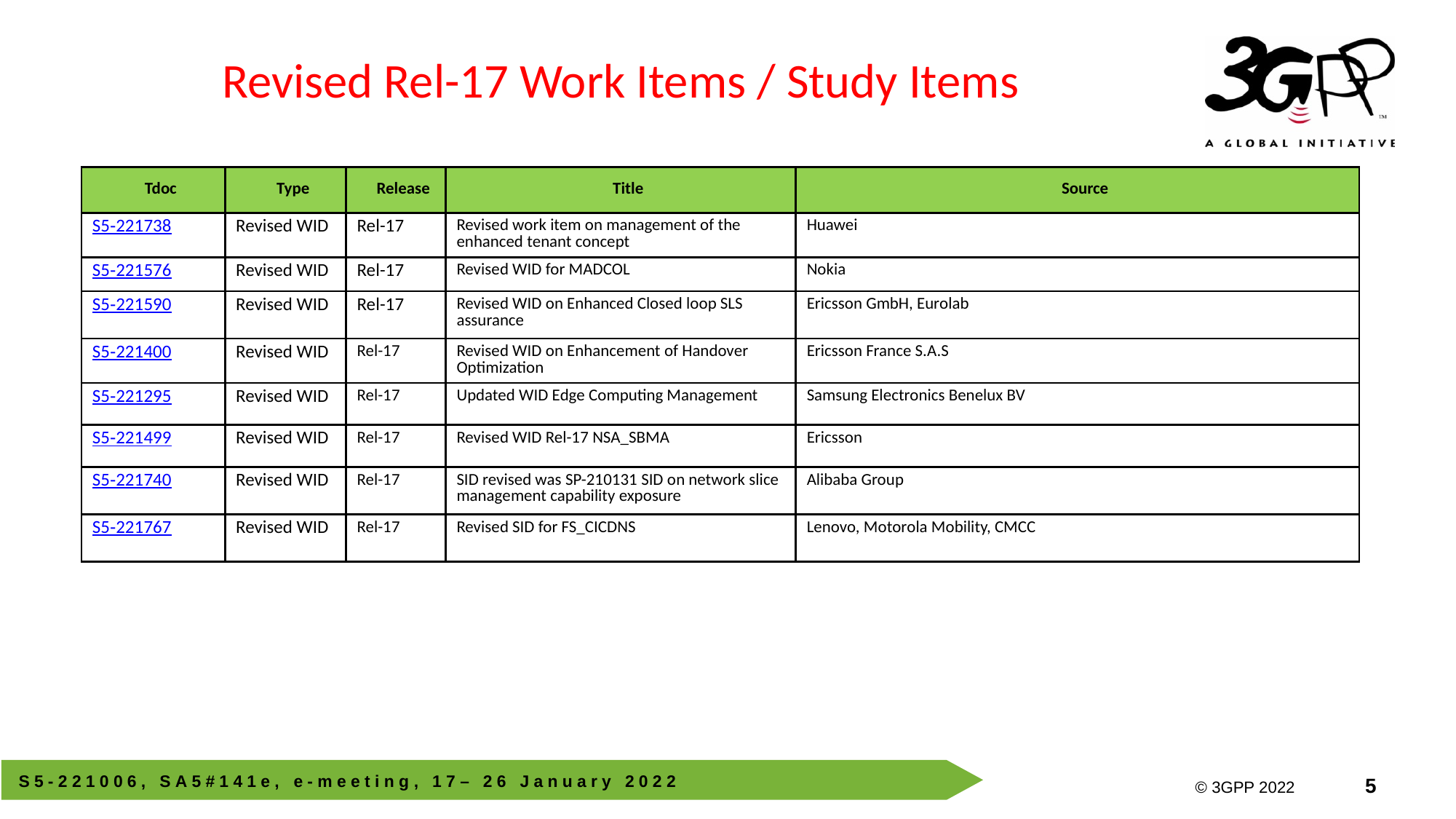

Revised Rel-17 Work Items / Study Items
| Tdoc | Type | Release | Title | Source |
| --- | --- | --- | --- | --- |
| S5‑221738 | Revised WID | Rel-17 | Revised work item on management of the enhanced tenant concept | Huawei |
| S5‑221576 | Revised WID | Rel-17 | Revised WID for MADCOL | Nokia |
| S5‑221590 | Revised WID | Rel-17 | Revised WID on Enhanced Closed loop SLS assurance | Ericsson GmbH, Eurolab |
| S5‑221400 | Revised WID | Rel-17 | Revised WID on Enhancement of Handover Optimization | Ericsson France S.A.S |
| S5‑221295 | Revised WID | Rel-17 | Updated WID Edge Computing Management | Samsung Electronics Benelux BV |
| S5‑221499 | Revised WID | Rel-17 | Revised WID Rel-17 NSA\_SBMA | Ericsson |
| S5‑221740 | Revised WID | Rel-17 | SID revised was SP-210131 SID on network slice management capability exposure | Alibaba Group |
| S5‑221767 | Revised WID | Rel-17 | Revised SID for FS\_CICDNS | Lenovo, Motorola Mobility, CMCC |